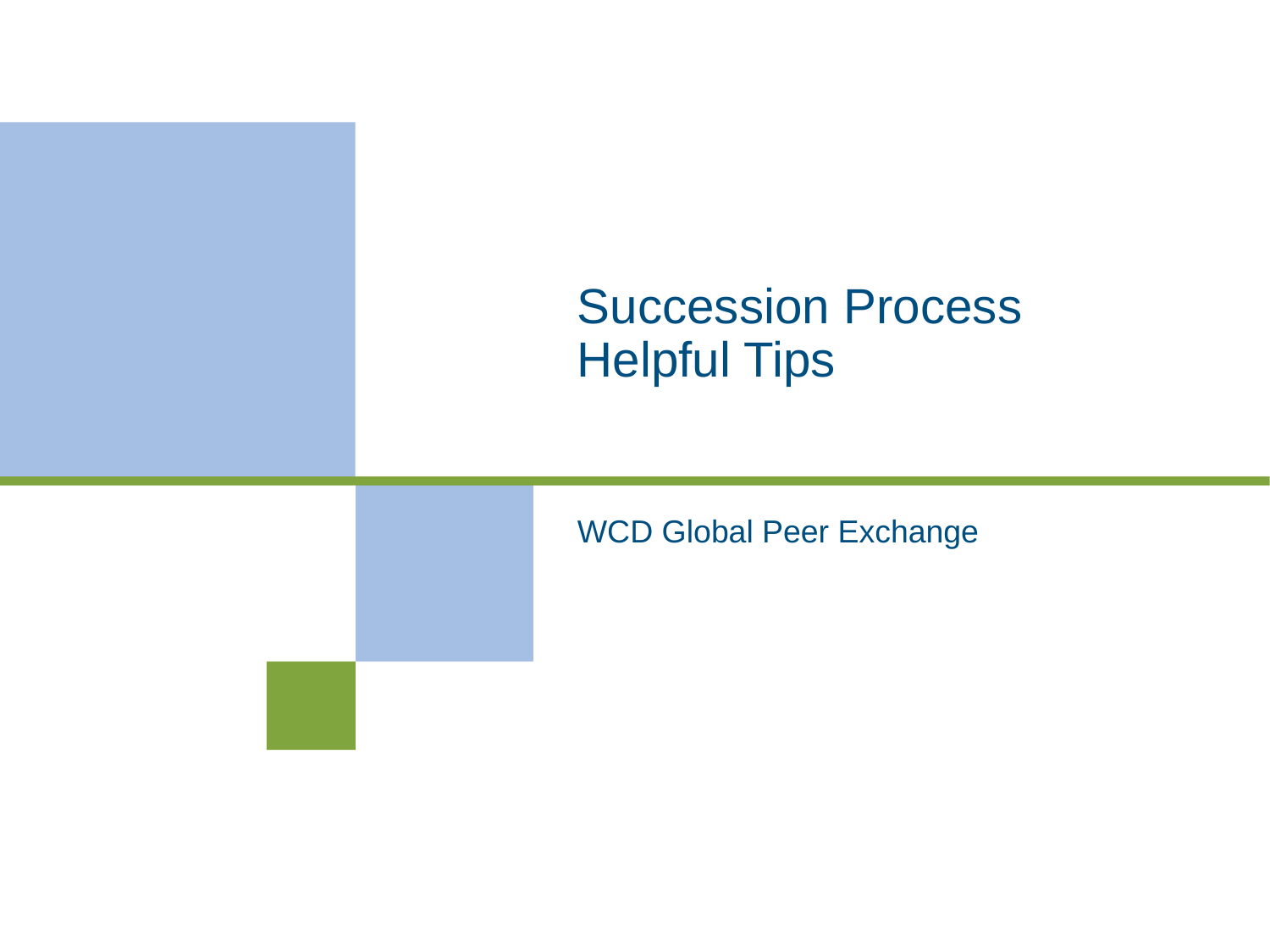

# Succession Process Helpful Tips
WCD Global Peer Exchange